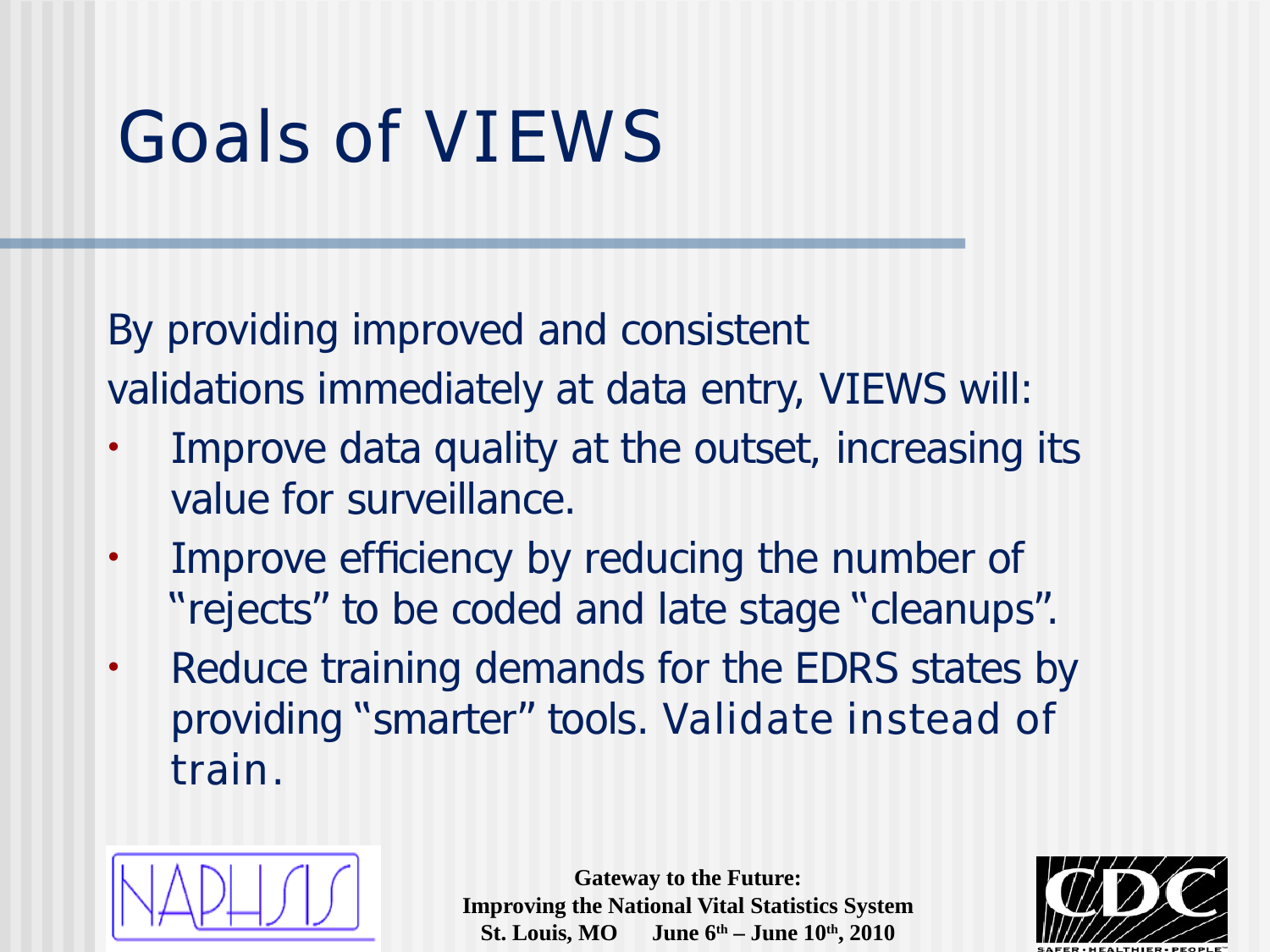

# Goals of VIEWS
By providing improved and consistent
validations immediately at data entry, VIEWS will:
Improve data quality at the outset, increasing its value for surveillance.
Improve efficiency by reducing the number of “rejects” to be coded and late stage “cleanups”.
Reduce training demands for the EDRS states by providing “smarter” tools. Validate instead of train.